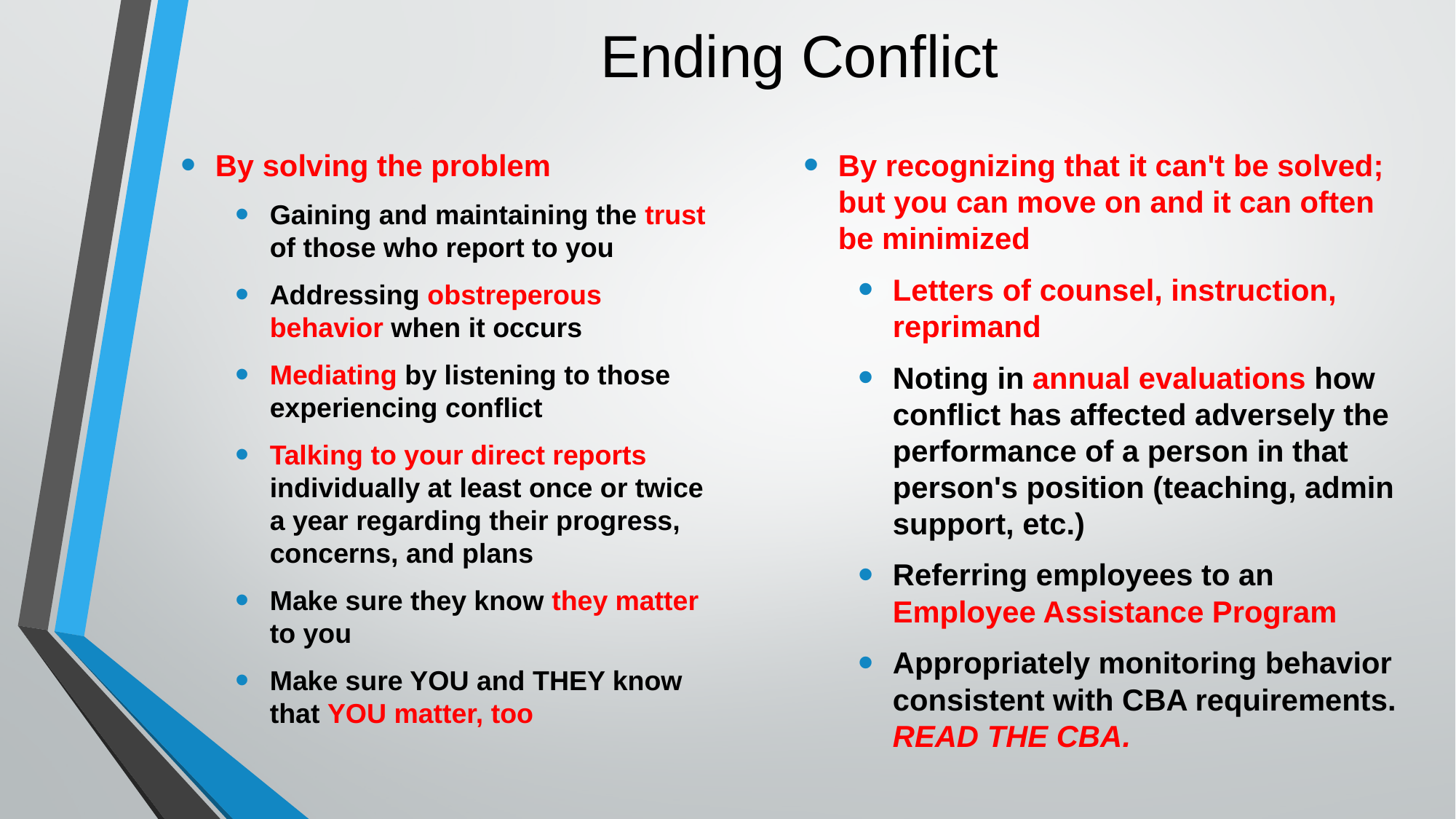

# Ending Conflict
By recognizing that it can't be solved; but you can move on and it can often be minimized
Letters of counsel, instruction, reprimand
Noting in annual evaluations how conflict has affected adversely the performance of a person in that person's position (teaching, admin support, etc.)
Referring employees to an Employee Assistance Program
Appropriately monitoring behavior consistent with CBA requirements. READ THE CBA.
By solving the problem
Gaining and maintaining the trust of those who report to you
Addressing obstreperous behavior when it occurs
Mediating by listening to those experiencing conflict
Talking to your direct reports individually at least once or twice a year regarding their progress, concerns, and plans
Make sure they know they matter to you
Make sure YOU and THEY know that YOU matter, too